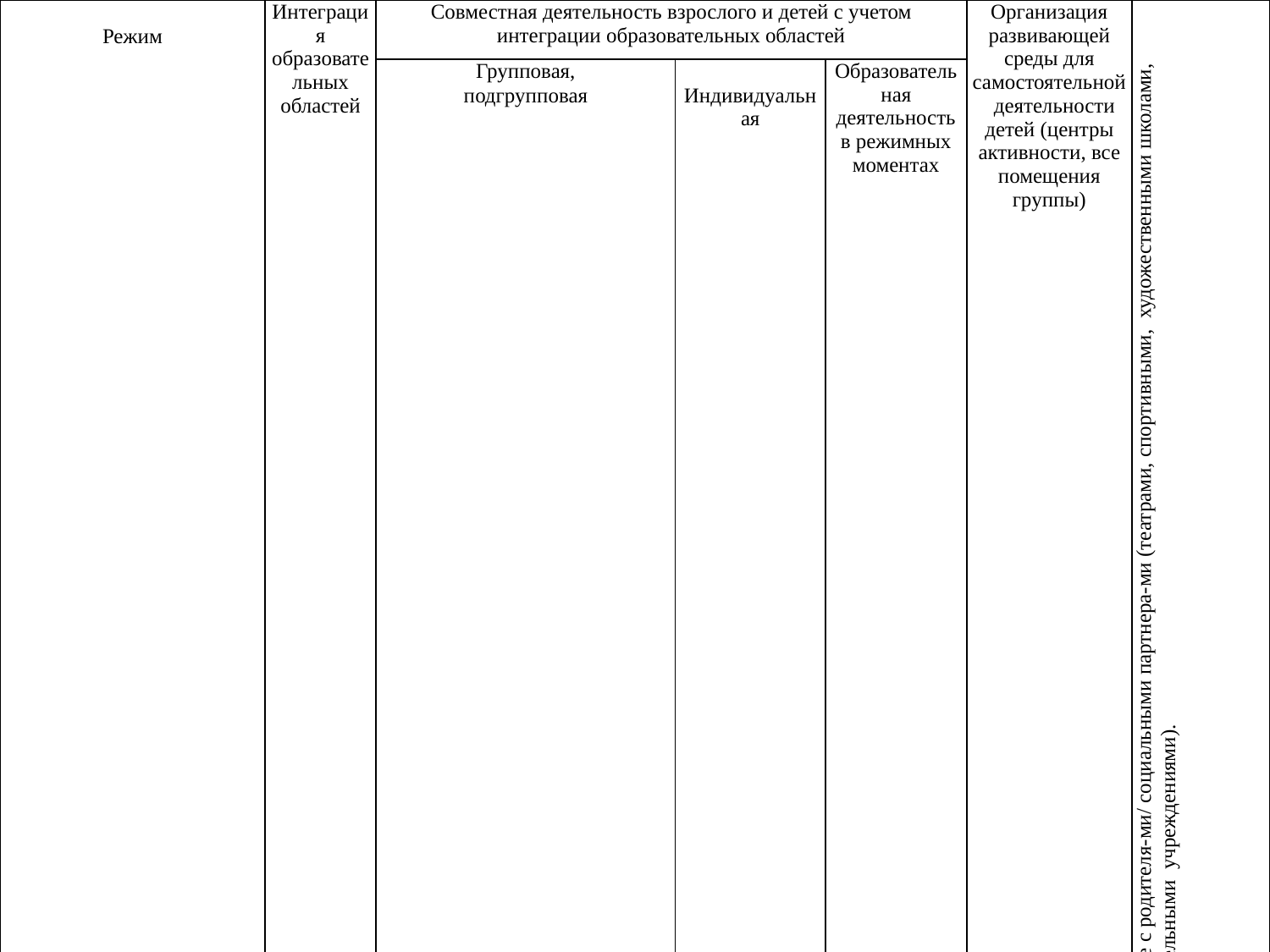

| Режим | Интеграция образовательных областей | Совместная деятельность взрослого и детей с учетом интеграции образовательных областей |  |  | Организация развивающей среды для самостоятельной деятельности детей (центры активности, все помещения группы) |  | Взаимодействие с родителя-ми/ социальными партнера-ми (театрами, спортивными, художественными школами, общеобразовательными учреждениями). |
| --- | --- | --- | --- | --- | --- | --- | --- |
|  |  | Групповая, подгрупповая | Индивидуальная | Образовательная деятельность в режимных моментах |  |  |  |
| 1 | 2 | 3 | 4 | 5 | 6 |  | 7 |
| УТРО: |  |  |  |  |  |  |  |
| Прогулка Завтрак, второй завтрак |  |  |  |  |  |  |  |
| Образовательная деятельность |  | Достаточно указать время проведения и тему занятия (остальное прописано в перспективном плане) |  |  |  |  |  |
| Прогулка |  |  |  |  |  |  |  |
| Обед |  |  |  |  |  |  |  |
| ВЕЧЕР: |  |  |  |  |  |  |  |
| Полдник |  |  |  |  |  |  |  |
| Образовательная деятельность (дополнительное образование) |  | ДОПОЛНИТЕЛЬНОЕ ОБРАЗОВАНИЕ (согласно расписания) |  |  |  |  |  |
| Прогулка: |  |  |  |  |  |  |  |